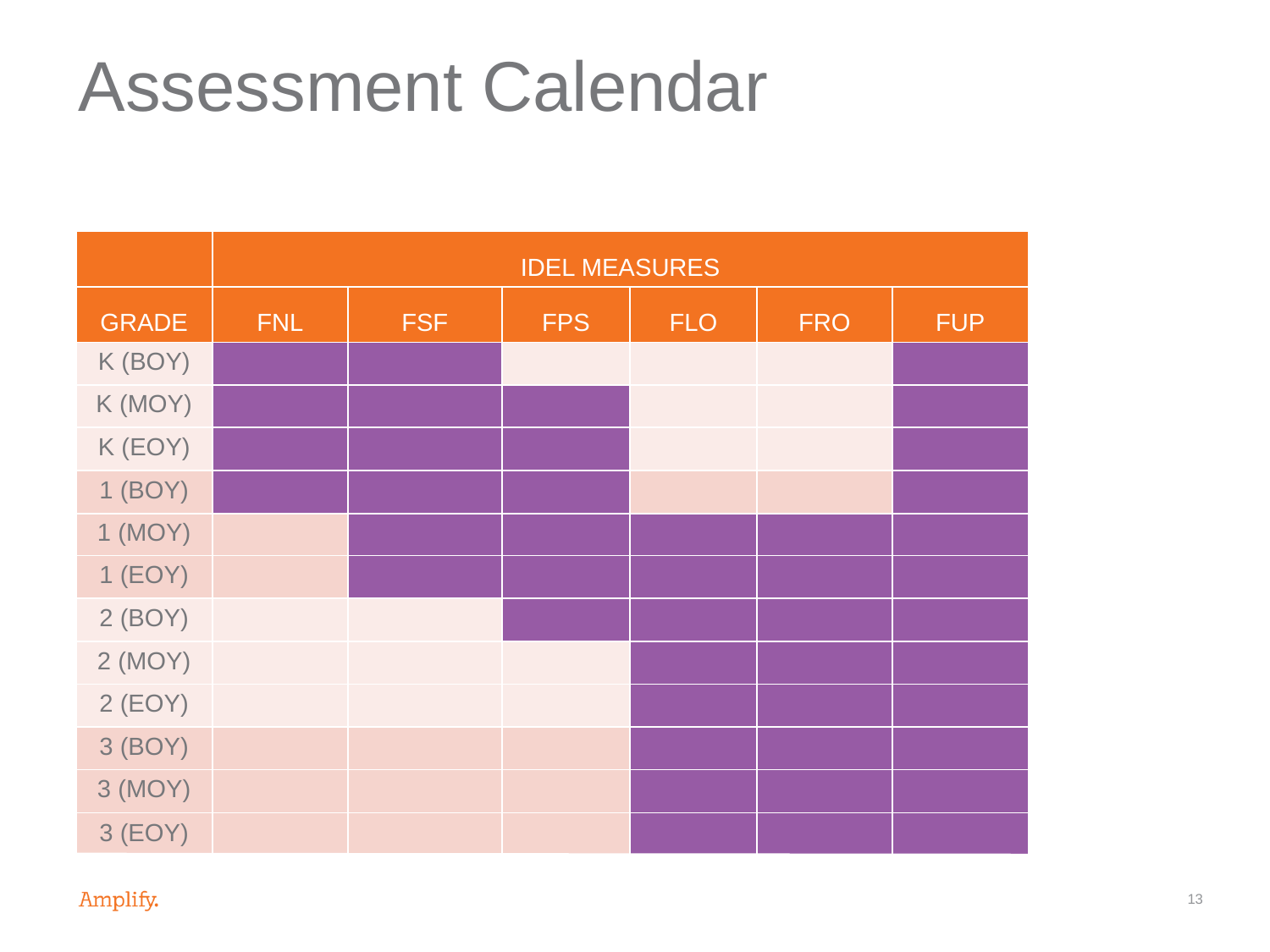

# Assessment Calendar
|  | IDEL MEASURES |  |  |  |  |  |
| --- | --- | --- | --- | --- | --- | --- |
| GRADE | FNL | FSF | FPS | FLO | FRO | FUP |
| K (BOY) |  |  |  |  |  |  |
| K (MOY) |  |  |  |  |  |  |
| K (EOY) |  |  |  |  |  |  |
| 1 (BOY) |  |  |  |  |  |  |
| 1 (MOY) |  |  |  |  |  |  |
| 1 (EOY) |  |  |  |  |  |  |
| 2 (BOY) |  |  |  |  |  |  |
| 2 (MOY) |  |  |  |  |  |  |
| 2 (EOY) |  |  |  |  |  |  |
| 3 (BOY) |  |  |  |  |  |  |
| 3 (MOY) |  |  |  |  |  |  |
| 3 (EOY) |  |  |  |  |  |  |